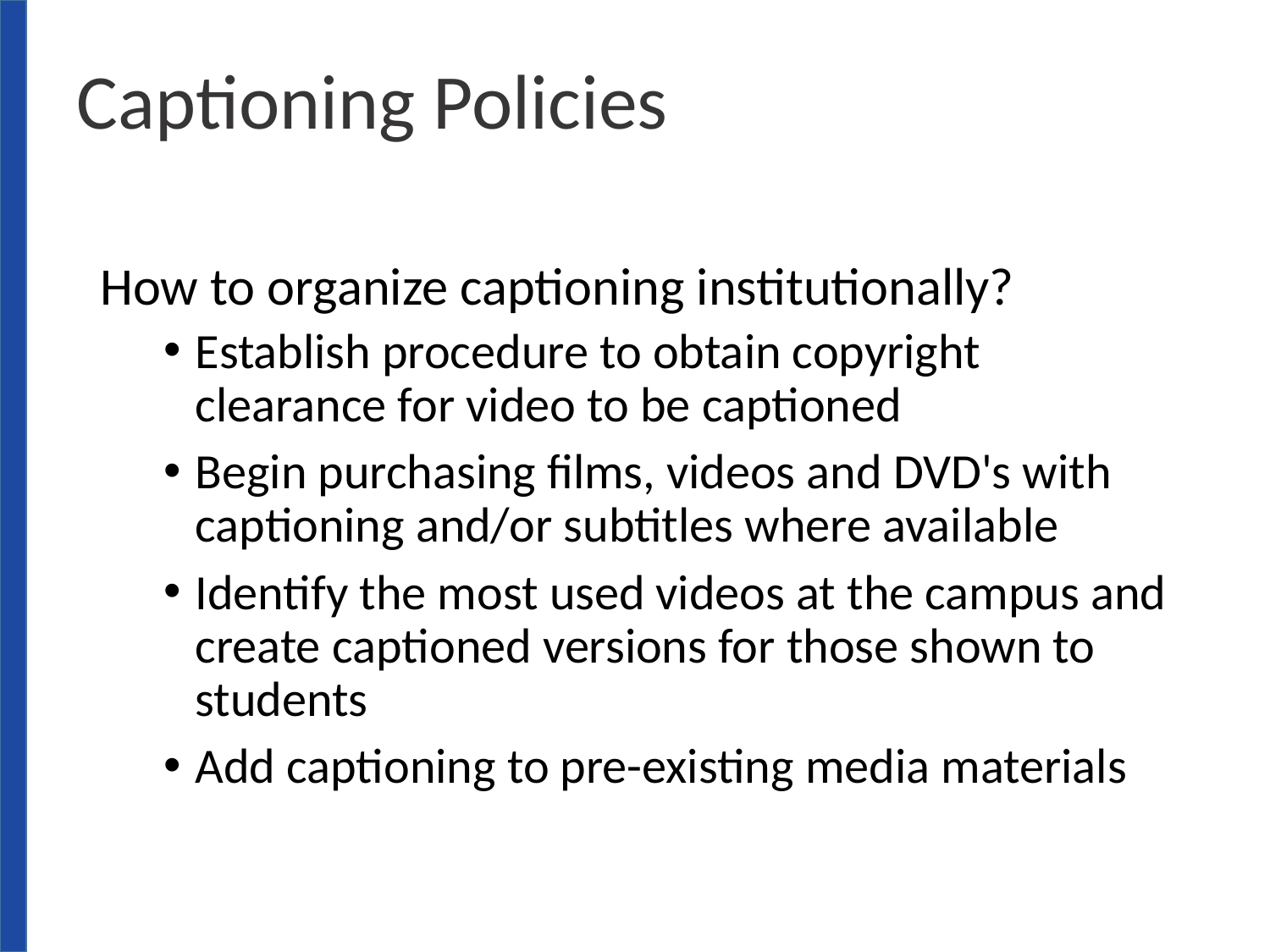

# Captioning Policies
How to organize captioning institutionally?
Establish procedure to obtain copyright clearance for video to be captioned
Begin purchasing films, videos and DVD's with captioning and/or subtitles where available
Identify the most used videos at the campus and create captioned versions for those shown to students
Add captioning to pre-existing media materials